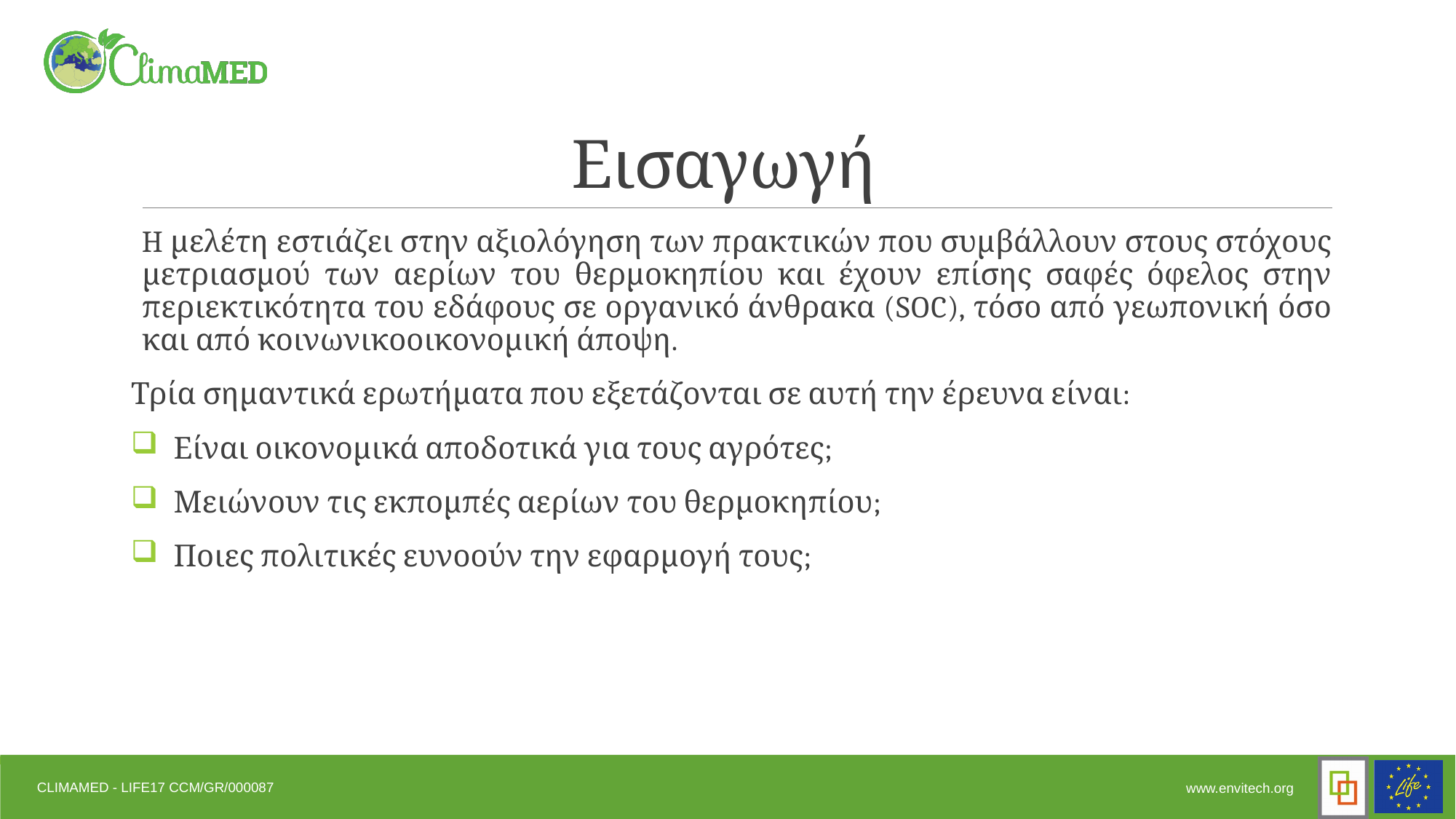

# Εισαγωγή
H μελέτη εστιάζει στην αξιολόγηση των πρακτικών που συμβάλλουν στους στόχους μετριασμού των αερίων του θερμοκηπίου και έχουν επίσης σαφές όφελος στην περιεκτικότητα του εδάφους σε οργανικό άνθρακα (SOC), τόσο από γεωπονική όσο και από κοινωνικοοικονομική άποψη.
Τρία σημαντικά ερωτήματα που εξετάζονται σε αυτή την έρευνα είναι:
Είναι οικονομικά αποδοτικά για τους αγρότες;
Μειώνουν τις εκπομπές αερίων του θερμοκηπίου;
Ποιες πολιτικές ευνοούν την εφαρμογή τους;